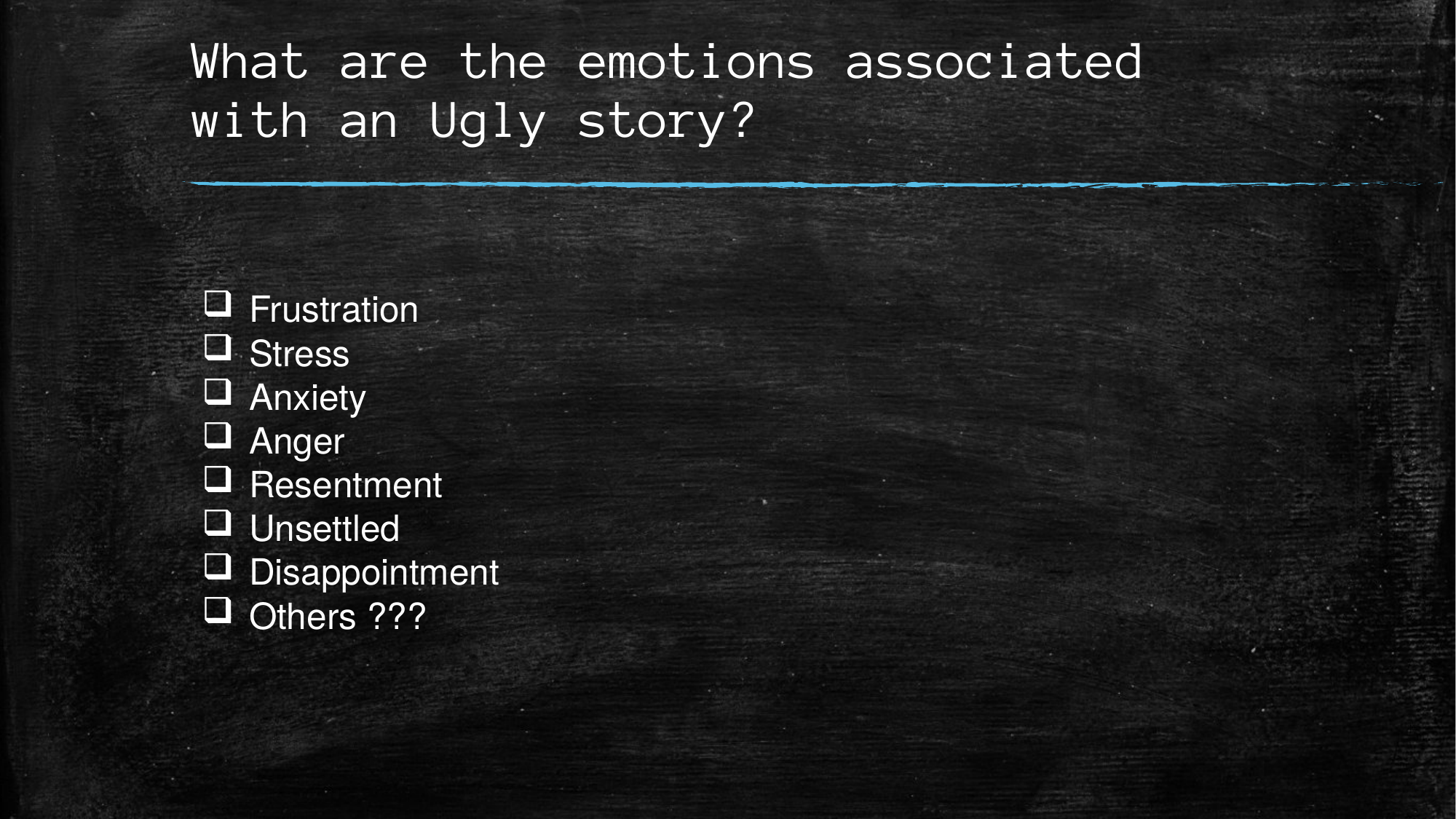

# What are the emotions associated with an Ugly story?

Frustration
Stress
Anxiety
Anger
Resentment
Unsettled
Disappointment
Others ???